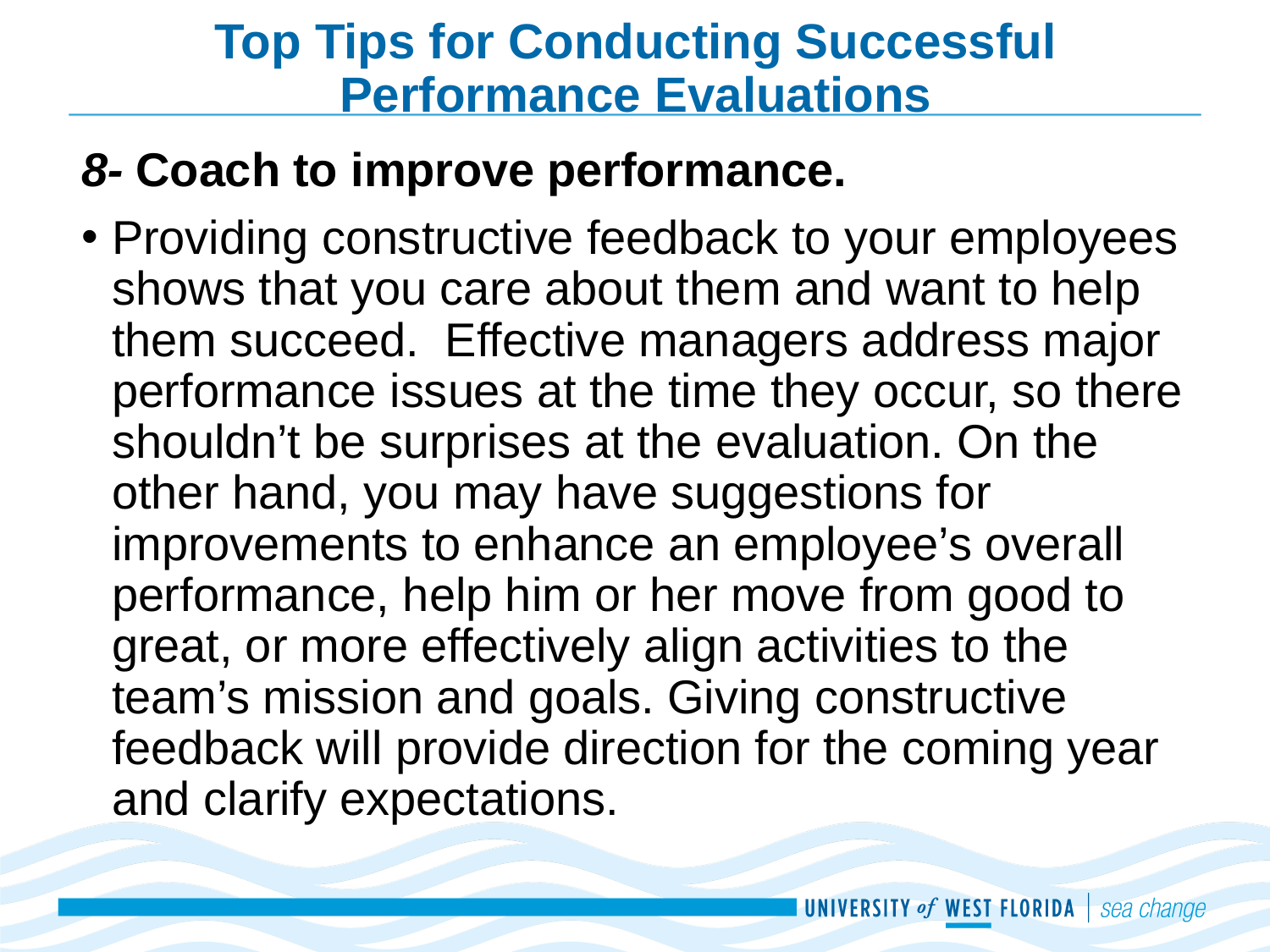

# Top Tips for Conducting Successful Performance Evaluations
8- Coach to improve performance.
Providing constructive feedback to your employees shows that you care about them and want to help them succeed.  Effective managers address major performance issues at the time they occur, so there shouldn’t be surprises at the evaluation. On the other hand, you may have suggestions for improvements to enhance an employee’s overall performance, help him or her move from good to great, or more effectively align activities to the team’s mission and goals. Giving constructive feedback will provide direction for the coming year and clarify expectations.